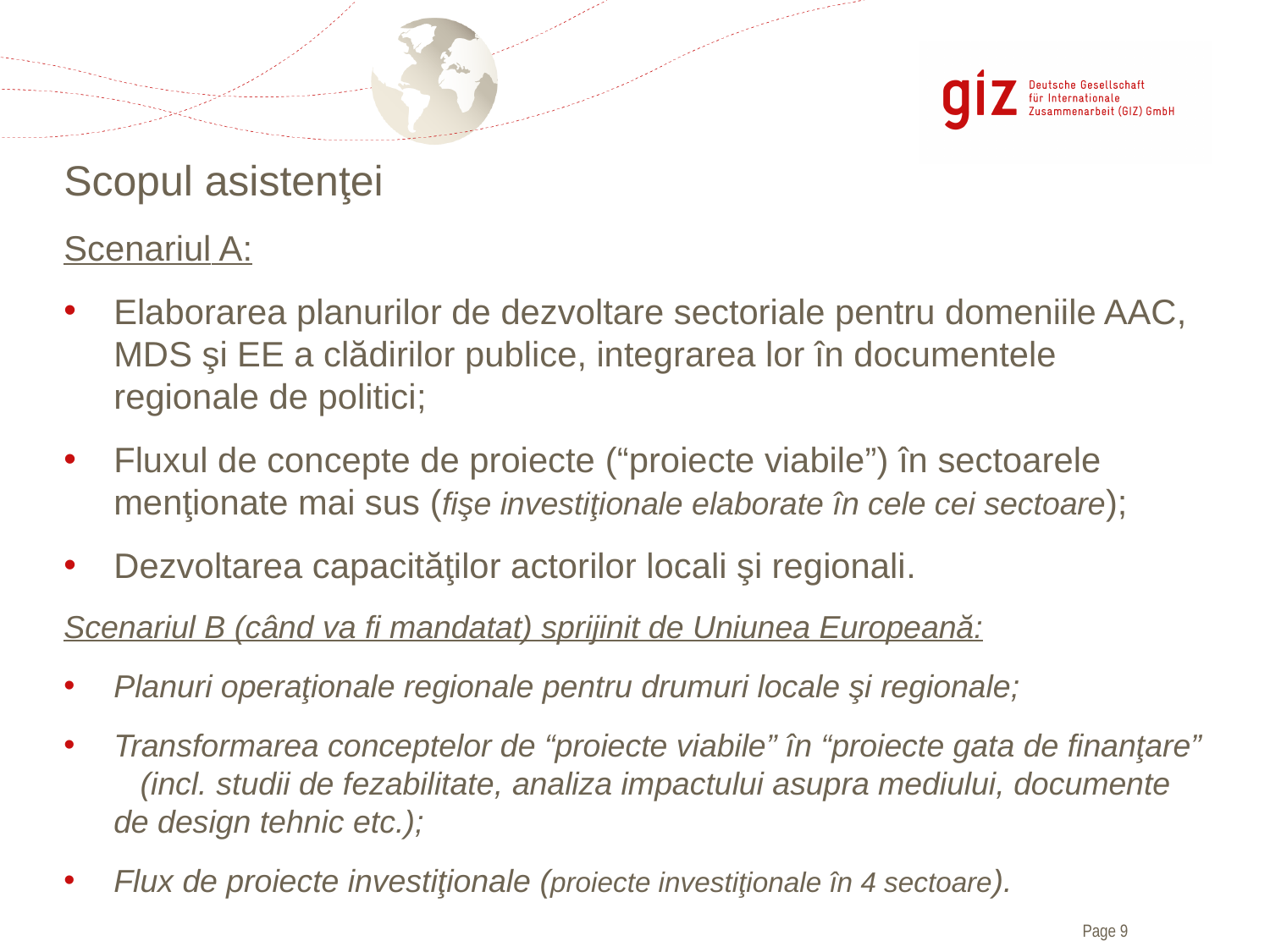

Scopul asistenţei
Scenariul A:
Elaborarea planurilor de dezvoltare sectoriale pentru domeniile AAC, MDS şi EE a clădirilor publice, integrarea lor în documentele regionale de politici;
Fluxul de concepte de proiecte (“proiecte viabile”) în sectoarele menţionate mai sus (fişe investiţionale elaborate în cele cei sectoare);
Dezvoltarea capacităţilor actorilor locali şi regionali.
Scenariul B (când va fi mandatat) sprijinit de Uniunea Europeană:
Planuri operaţionale regionale pentru drumuri locale şi regionale;
Transformarea conceptelor de “proiecte viabile” în “proiecte gata de finanţare”    (incl. studii de fezabilitate, analiza impactului asupra mediului, documente de design tehnic etc.);
Flux de proiecte investiţionale (proiecte investiţionale în 4 sectoare).